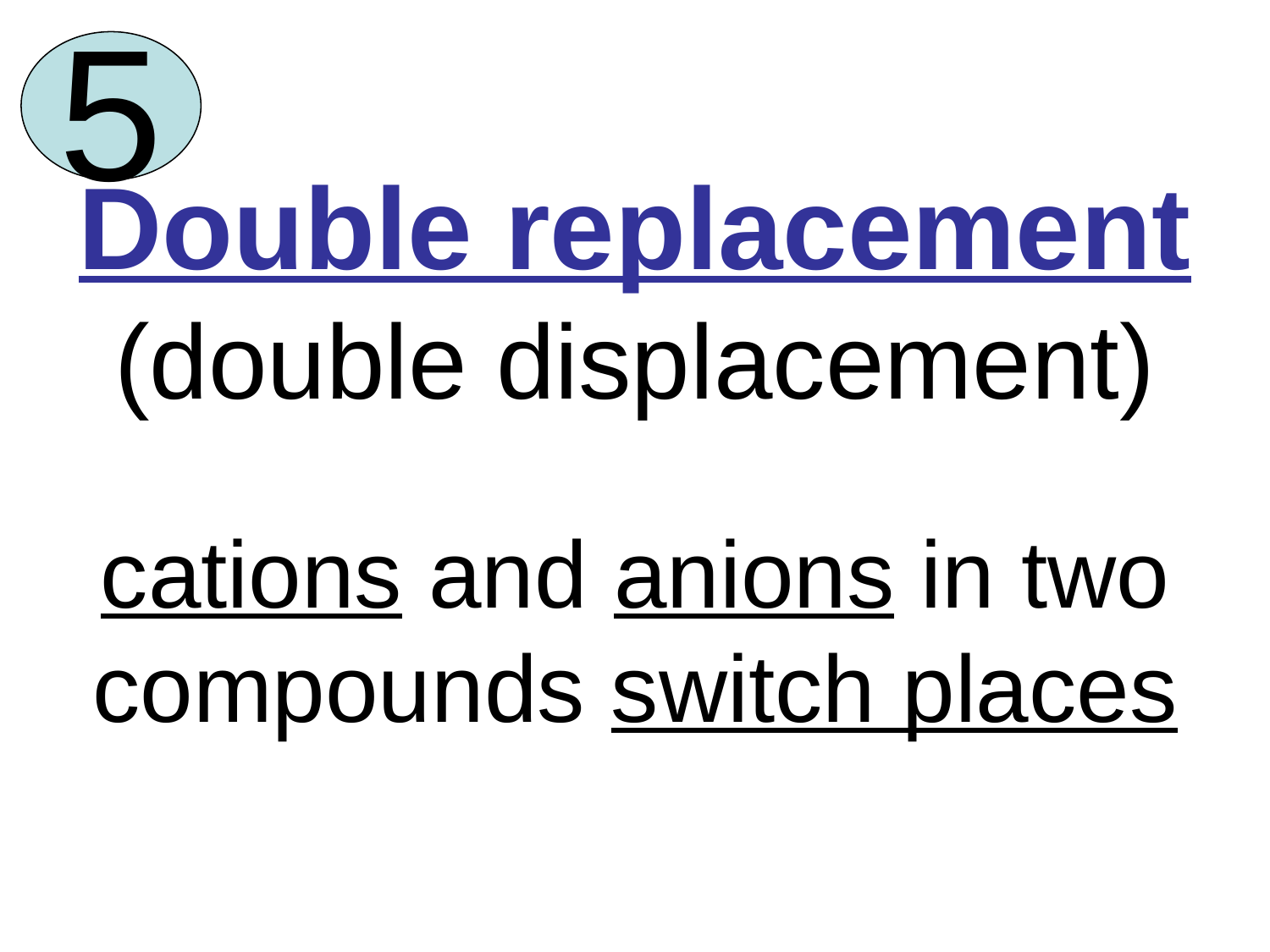

5
# Double replacement (double displacement) cations and anions in two compounds switch places